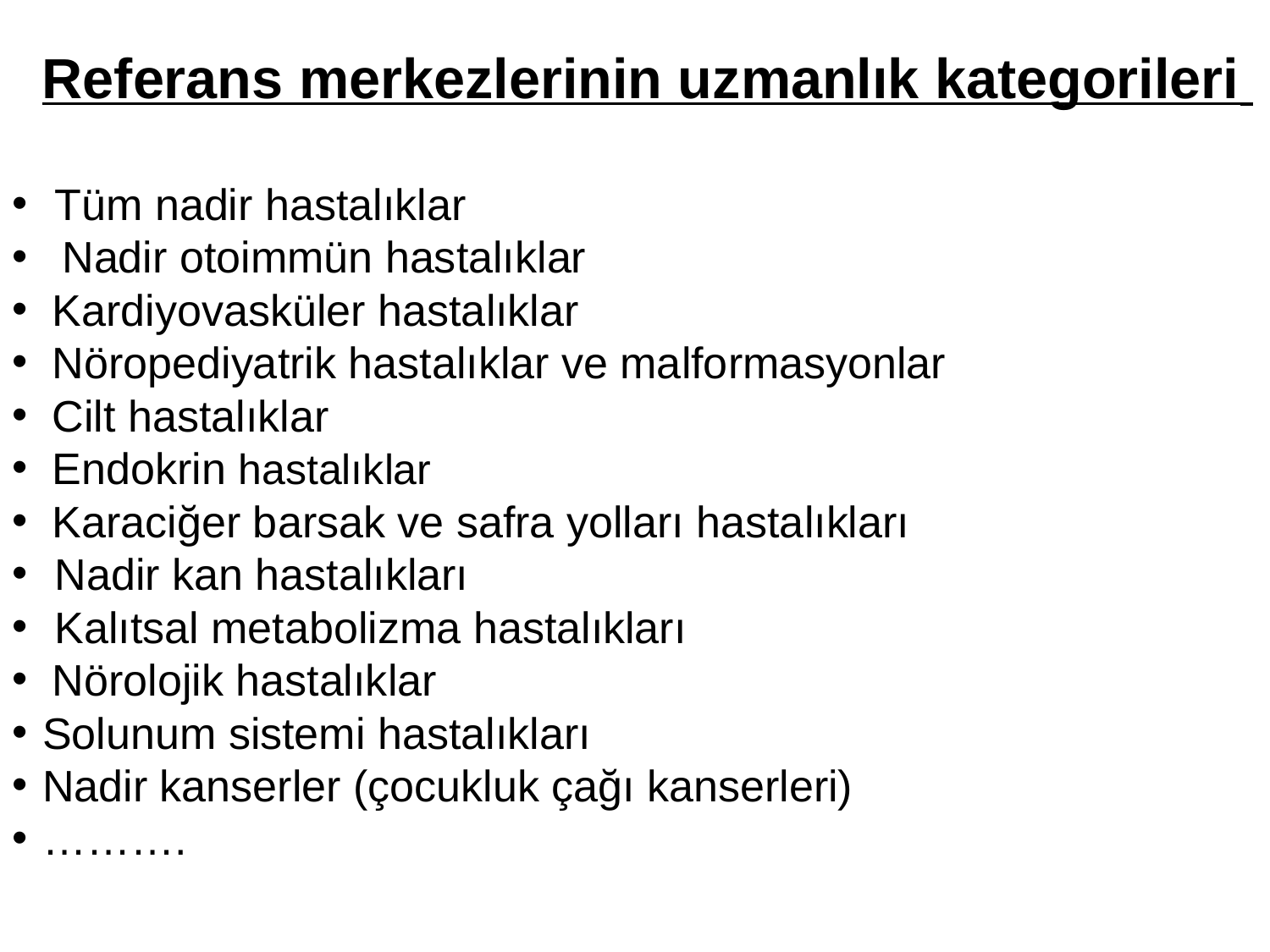

Referans merkezlerinin uzmanlık kategorileri
 Tüm nadir hastalıklar
  Nadir otoimmün hastalıklar
 Kardiyovasküler hastalıklar
 Nöropediyatrik hastalıklar ve malformasyonlar
 Cilt hastalıklar
 Endokrin hastalıklar
 Karaciğer barsak ve safra yolları hastalıkları
 Nadir kan hastalıkları
 Kalıtsal metabolizma hastalıkları
 Nörolojik hastalıklar
Solunum sistemi hastalıkları
Nadir kanserler (çocukluk çağı kanserleri)
……….